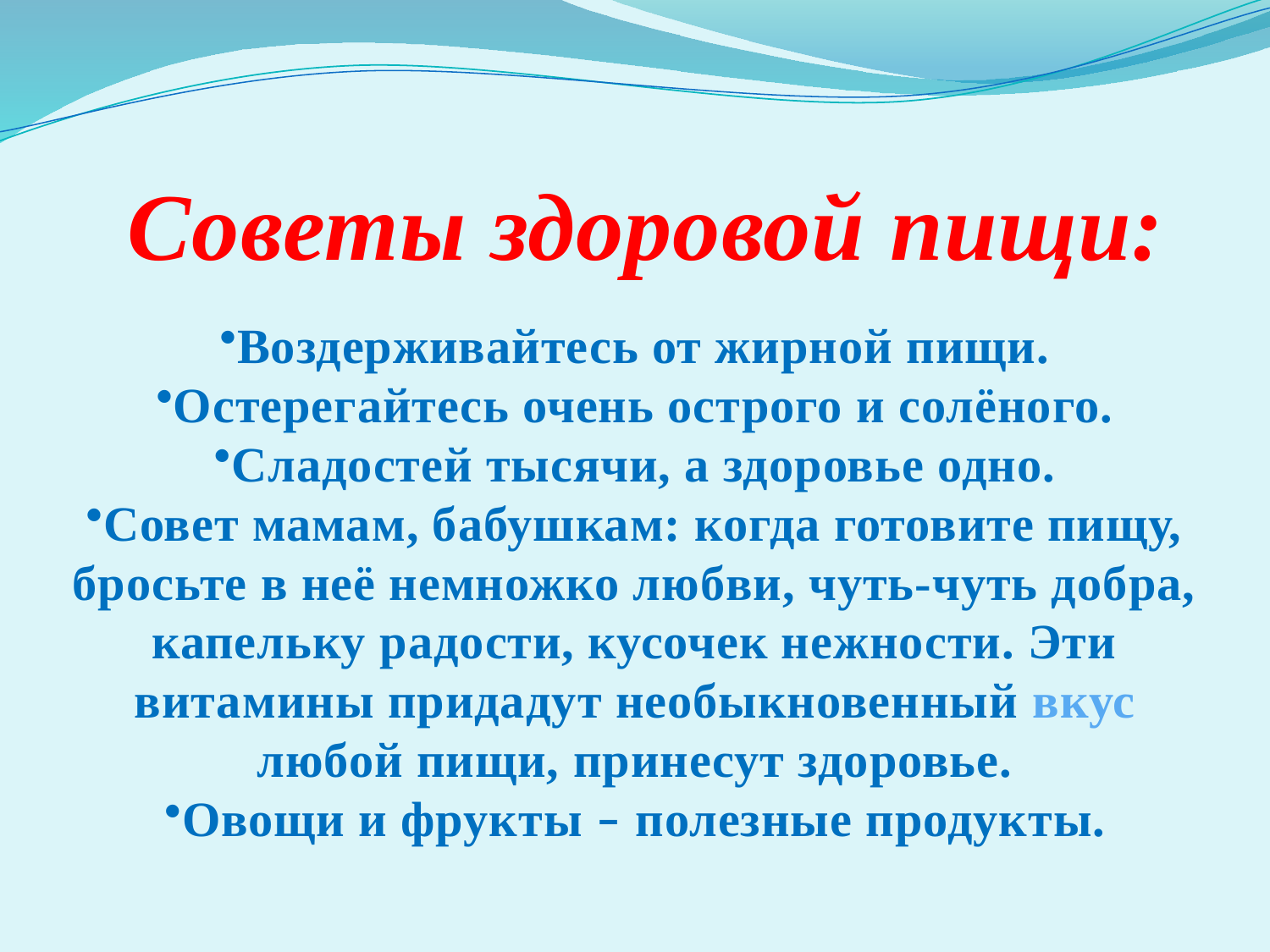

Советы здоровой пищи:
Воздерживайтесь от жирной пищи.
Остерегайтесь очень острого и солёного.
Сладостей тысячи, а здоровье одно.
Совет мамам, бабушкам: когда готовите пищу, бросьте в неё немножко любви, чуть-чуть добра, капельку радости, кусочек нежности. Эти витамины придадут необыкновенный вкус любой пищи, принесут здоровье.
Овощи и фрукты – полезные продукты.